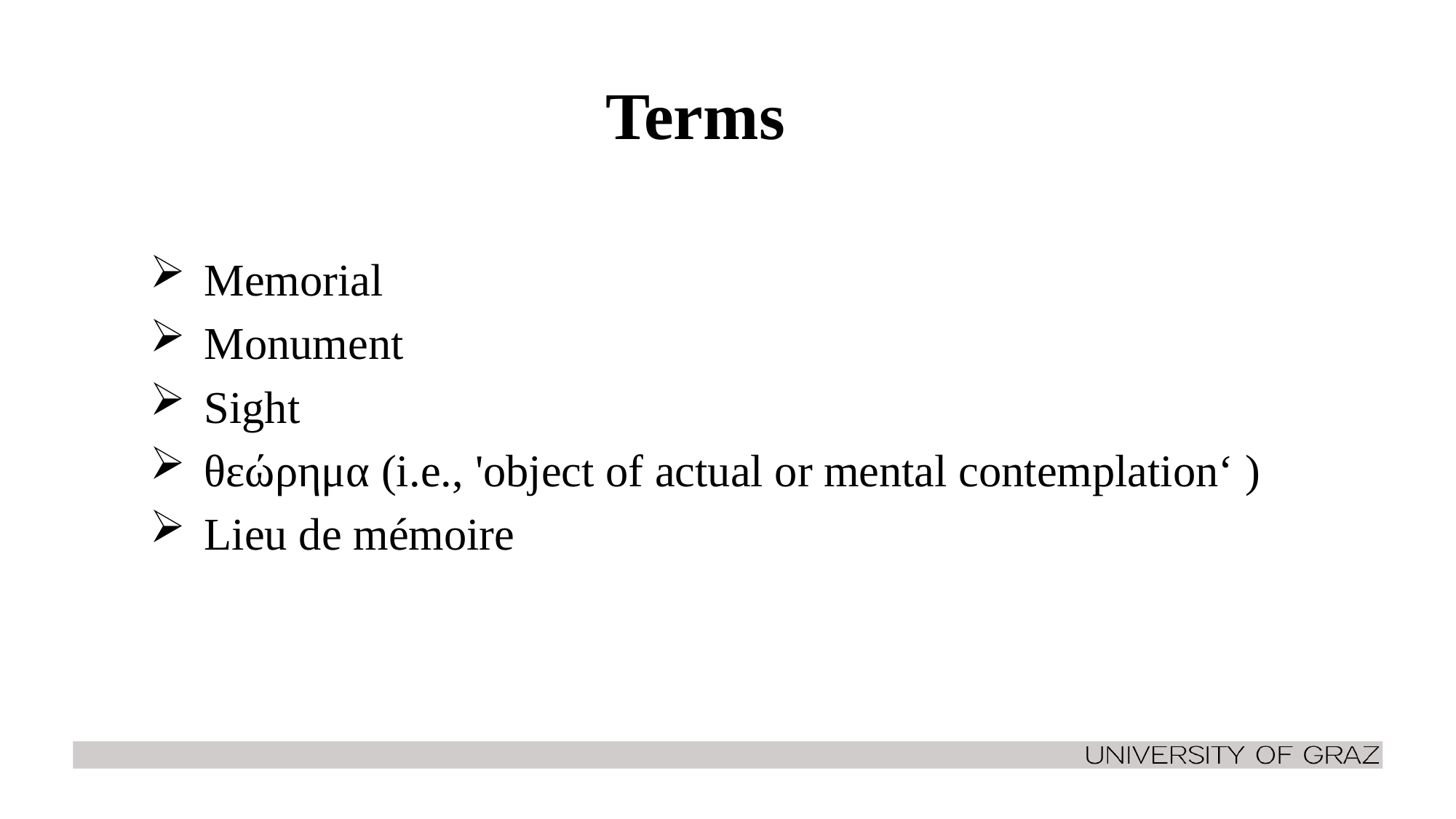

# Terms
Memorial
Monument
Sight
θεώρημα (i.e., 'object of actual or mental contemplation‘ )
Lieu de mémoire